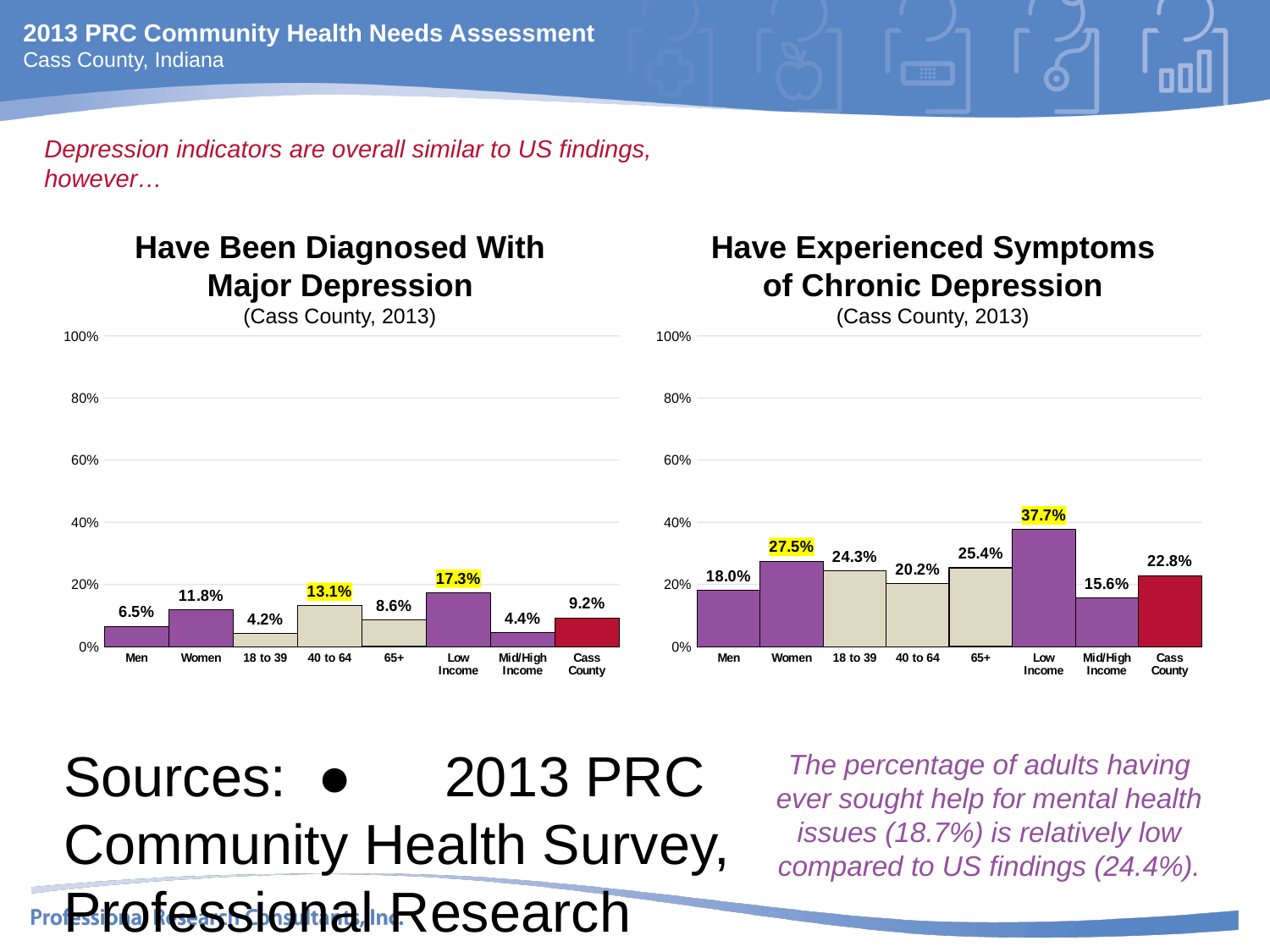

Depression indicators are overall similar to US findings, however…
# Have Been Diagnosed With Major Depression (Cass County, 2013)
Have Experienced Symptoms of Chronic Depression
(Cass County, 2013)

### Chart

| Category | Column2 | Column3 | Column1 |
|---|---|---|---|
| Men | None | None | 6.5 |
| Women | None | None | 11.8 |
| 18 to 39 | None | None | 4.2 |
| 40 to 64 | None | None | 13.1 |
| 65+ | None | None | 8.6 |
| Low
Income | None | None | 17.3 |
| Mid/High
Income | None | None | 4.4 |
| Cass County | None | None | 9.200000000000001 |

### Chart

| Category | Column2 | Column3 | Column1 |
|---|---|---|---|
| Men | None | None | 18.0 |
| Women | None | None | 27.5 |
| 18 to 39 | None | None | 24.3 |
| 40 to 64 | None | None | 20.2 |
| 65+ | None | None | 25.4 |
| Low
Income | None | None | 37.7 |
| Mid/High
Income | None | None | 15.6 |
| Cass County | None | None | 22.8 |
Sources:	●	2013 PRC Community Health Survey, Professional Research Consultants, Inc.  [Item 33]
Notes:	●	Asked of all respondents.
	●	Income categories reflect respondent's household income as a ratio to the federal poverty level
		(FPL) for their household size.  “Low Income” includes households with incomes up to 200% of
		the federal poverty level; “Mid/High Income” includes households with incomes at 200% or
		more of the federal poverty level.
The percentage of adults having ever sought help for mental health issues (18.7%) is relatively low compared to US findings (24.4%).